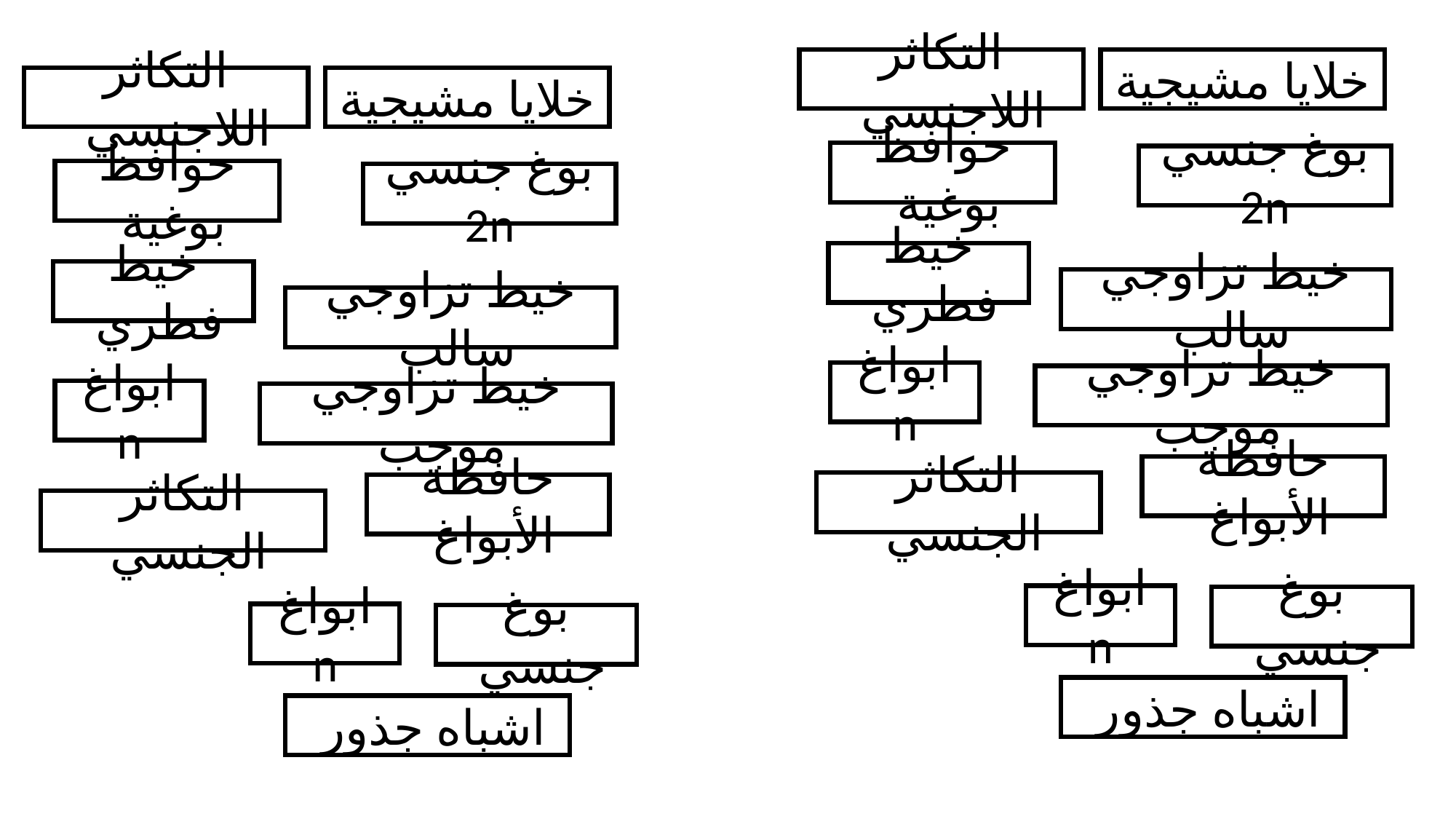

التكاثر اللاجنسي
خلايا مشيجية
التكاثر اللاجنسي
خلايا مشيجية
حوافظ بوغية
بوغ جنسي 2n
حوافظ بوغية
بوغ جنسي 2n
خيط فطري
خيط فطري
خيط تزاوجي سالب
خيط تزاوجي سالب
ابواغ n
خيط تزاوجي موجب
ابواغ n
خيط تزاوجي موجب
حافظة الأبواغ
التكاثر الجنسي
حافظة الأبواغ
التكاثر الجنسي
ابواغ n
بوغ جنسي
ابواغ n
بوغ جنسي
اشباه جذور
اشباه جذور